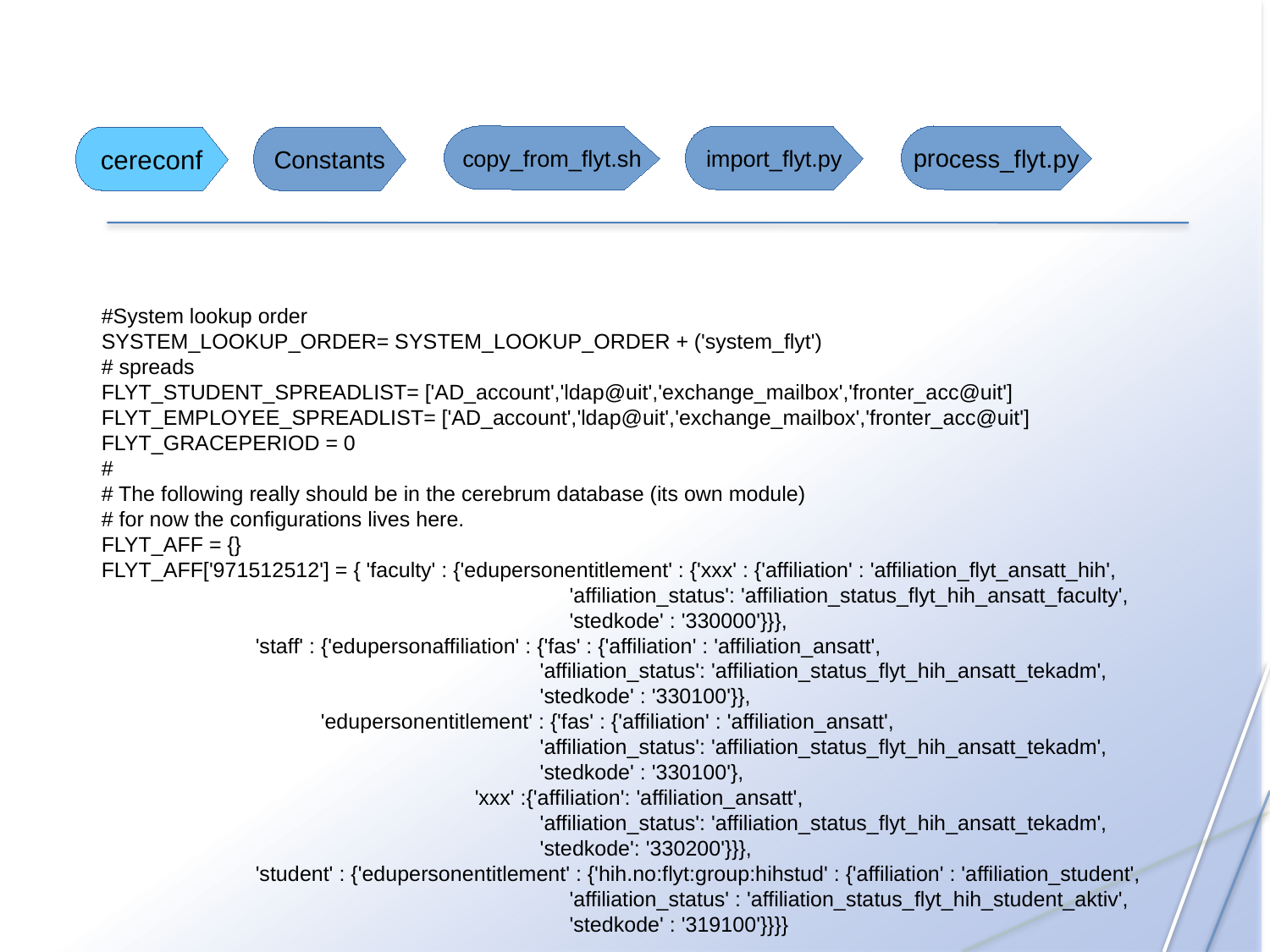

copy_from_flyt.sh
import_flyt.py
process_flyt.py
cereconf
Constants
#System lookup order
SYSTEM_LOOKUP_ORDER= SYSTEM_LOOKUP_ORDER + ('system_flyt')
# spreads
FLYT_STUDENT_SPREADLIST= ['AD_account','ldap@uit','exchange_mailbox','fronter_acc@uit']
FLYT_EMPLOYEE_SPREADLIST= ['AD_account','ldap@uit','exchange_mailbox','fronter_acc@uit']
FLYT_GRACEPERIOD = 0
#
# The following really should be in the cerebrum database (its own module)
# for now the configurations lives here.
FLYT_AFF = {}
FLYT_AFF['971512512'] = { 'faculty' : {'edupersonentitlement' : {'xxx' : {'affiliation' : 'affiliation_flyt_ansatt_hih',
                                                                               'affiliation_status': 'affiliation_status_flyt_hih_ansatt_faculty',
                                                                               'stedkode' : '330000'}}},
                          'staff' : {'edupersonaffiliation' : {'fas' : {'affiliation' : 'affiliation_ansatt',
                                                                          'affiliation_status': 'affiliation_status_flyt_hih_ansatt_tekadm',
                                                                          'stedkode' : '330100'}},
                                     'edupersonentitlement' : {'fas' : {'affiliation' : 'affiliation_ansatt',
                                                                          'affiliation_status': 'affiliation_status_flyt_hih_ansatt_tekadm',
                                                                          'stedkode' : '330100'},
                                                               'xxx' :{'affiliation': 'affiliation_ansatt',
                                                                          'affiliation_status': 'affiliation_status_flyt_hih_ansatt_tekadm',
                                                                          'stedkode': '330200'}}},
                          'student' : {'edupersonentitlement' : {'hih.no:flyt:group:hihstud' : {'affiliation' : 'affiliation_student',
                                                                               'affiliation_status' : 'affiliation_status_flyt_hih_student_aktiv',
                                                                               'stedkode' : '319100'}}}}